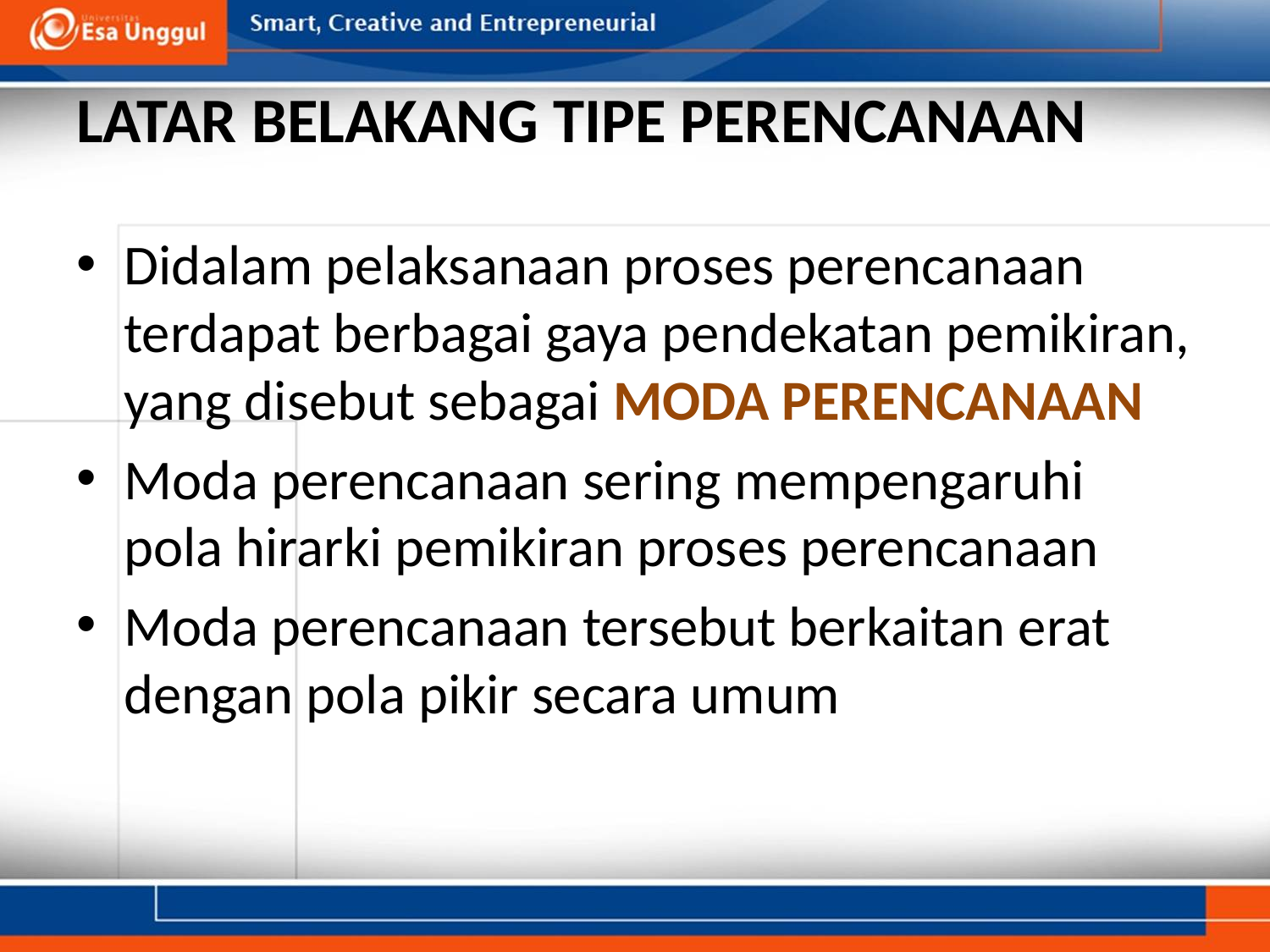

# LATAR BELAKANG TIPE PERENCANAAN
Didalam pelaksanaan proses perencanaan terdapat berbagai gaya pendekatan pemikiran, yang disebut sebagai MODA PERENCANAAN
Moda perencanaan sering mempengaruhi pola hirarki pemikiran proses perencanaan
Moda perencanaan tersebut berkaitan erat dengan pola pikir secara umum